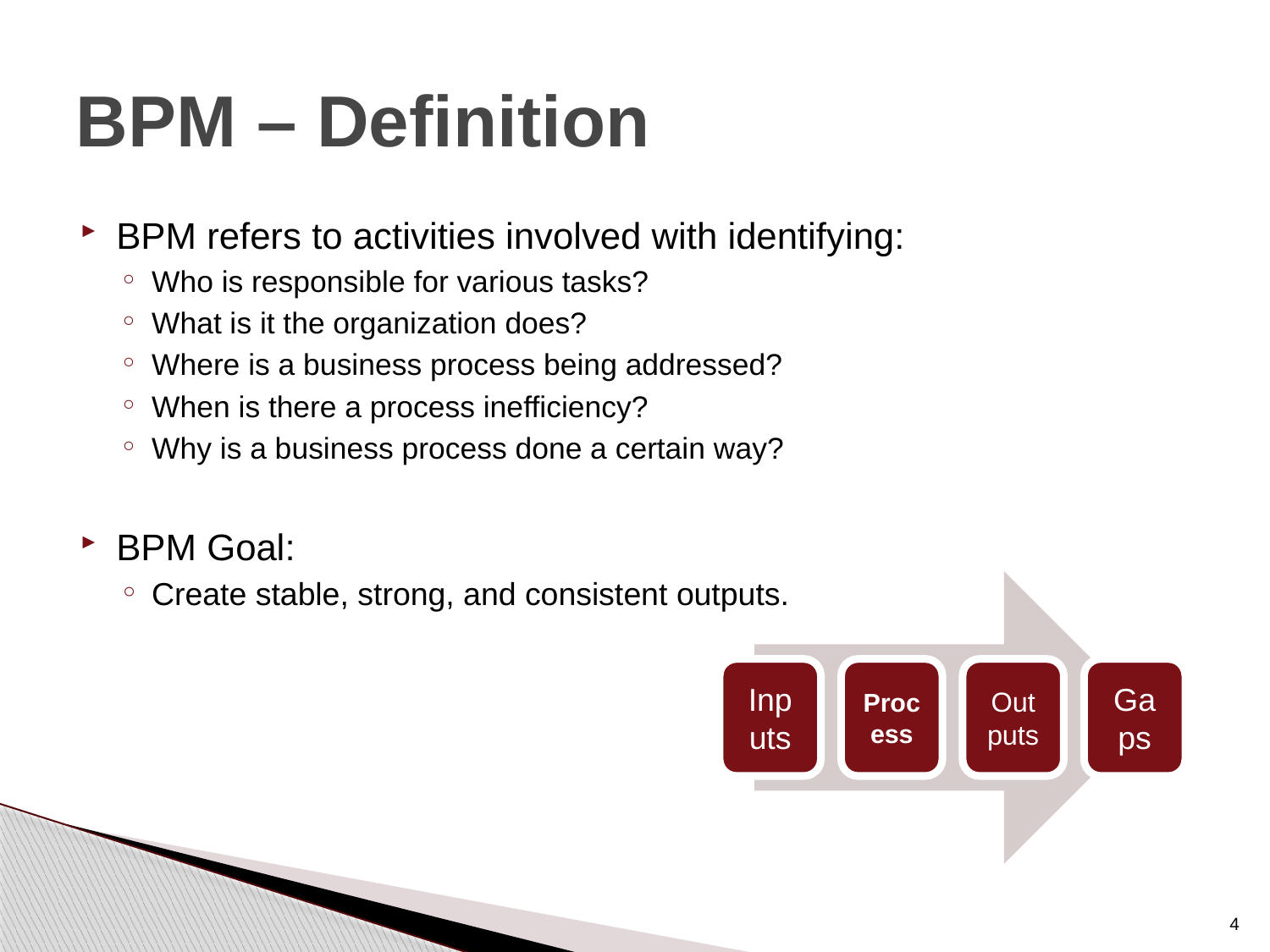

# BPM – Definition
BPM refers to activities involved with identifying:
Who is responsible for various tasks?
What is it the organization does?
Where is a business process being addressed?
When is there a process inefficiency?
Why is a business process done a certain way?

BPM Goal:
Create stable, strong, and consistent outputs.

Inputs
Process
Outputs
Gaps
4